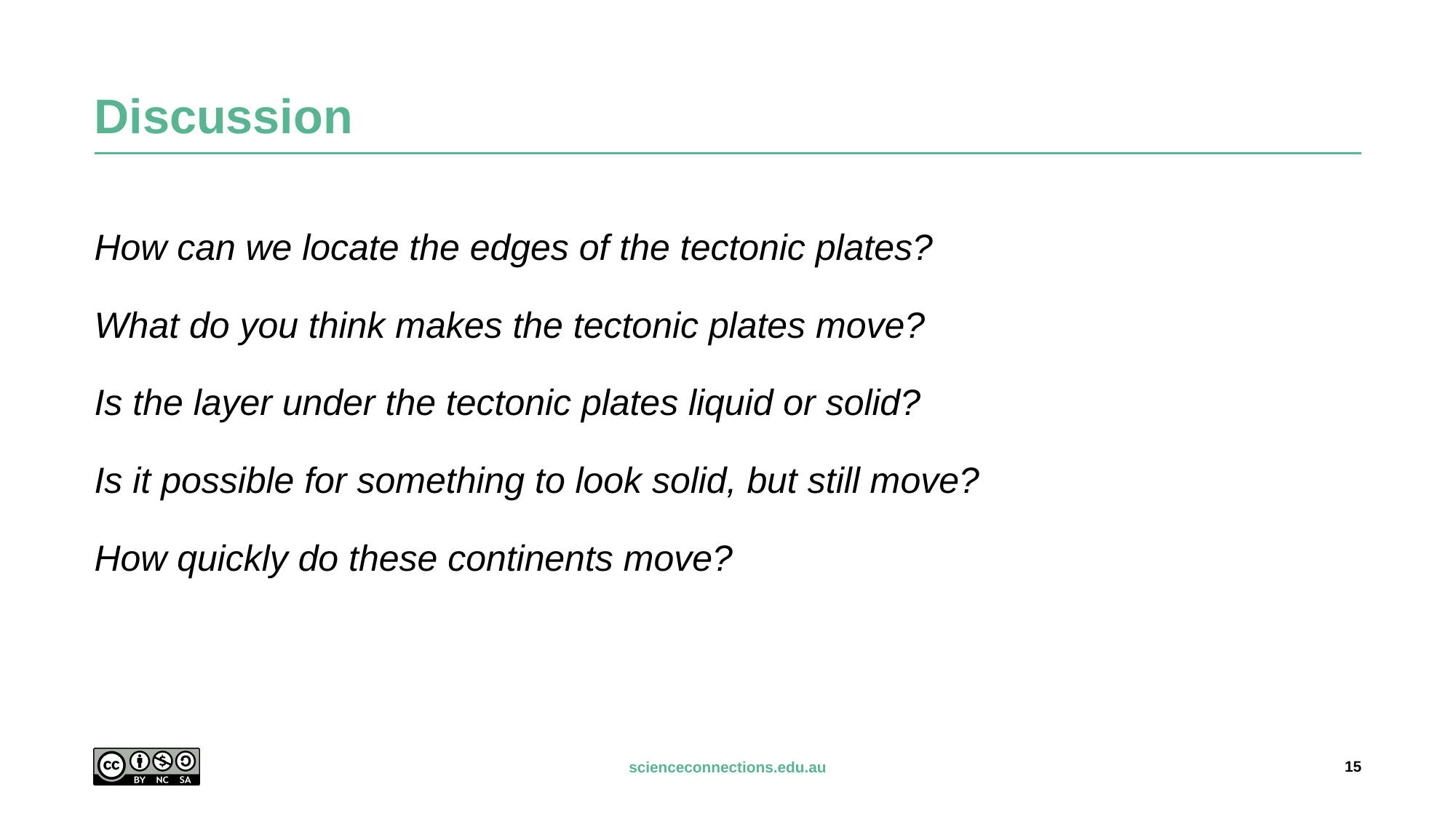

# Discussion
How can we locate the edges of the tectonic plates?
What do you think makes the tectonic plates move?
Is the layer under the tectonic plates liquid or solid?
Is it possible for something to look solid, but still move?
How quickly do these continents move?

15
scienceconnections.edu.au